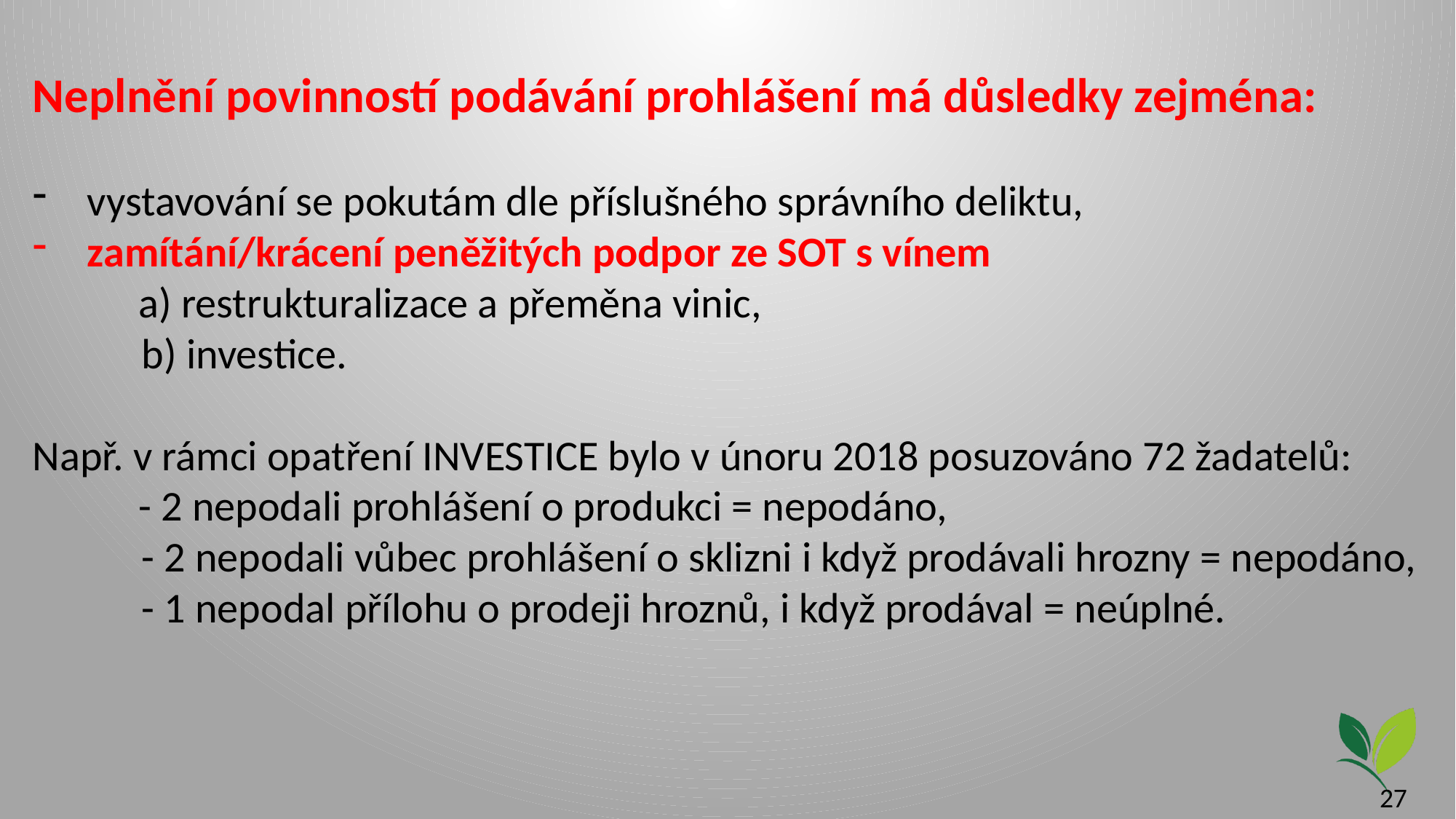

Neplnění povinností podávání prohlášení má důsledky zejména:

vystavování se pokutám dle příslušného správního deliktu,
zamítání/krácení peněžitých podpor ze SOT s vínem
           a) restrukturalizace a přeměna vinic,
	b) investice.

Např. v rámci opatření INVESTICE bylo v únoru 2018 posuzováno 72 žadatelů:
           - 2 nepodali prohlášení o produkci = nepodáno,
	- 2 nepodali vůbec prohlášení o sklizni i když prodávali hrozny = nepodáno,
	- 1 nepodal přílohu o prodeji hroznů, i když prodával = neúplné.

27